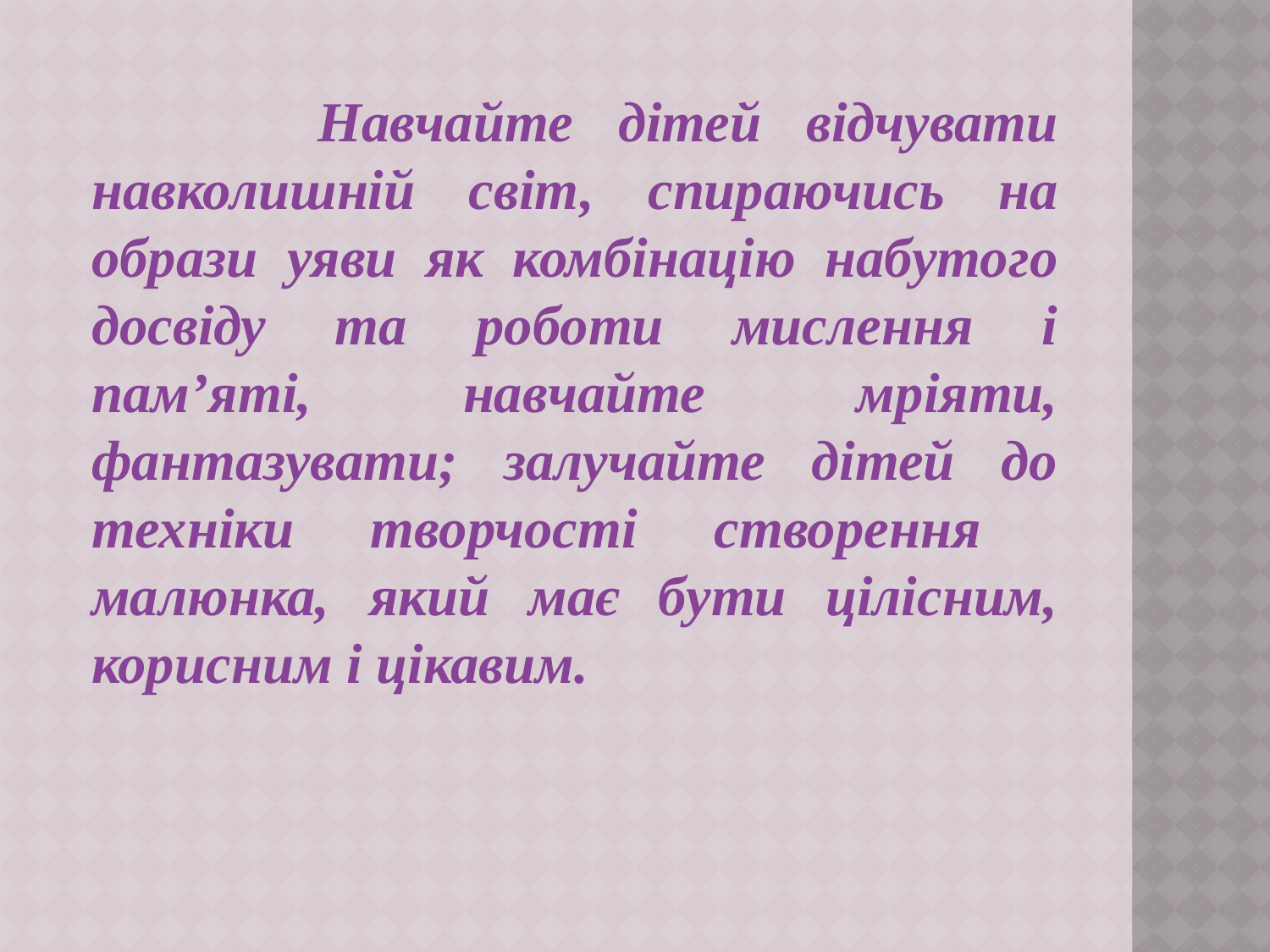

Навчайте дітей відчувати навколишній світ, спираючись на образи уяви як комбінацію набутого досвіду та роботи мислення і пам’яті, навчайте мріяти, фантазувати; залучайте дітей до техніки творчості створення  малюнка, який має бути цілісним, корисним і цікавим.